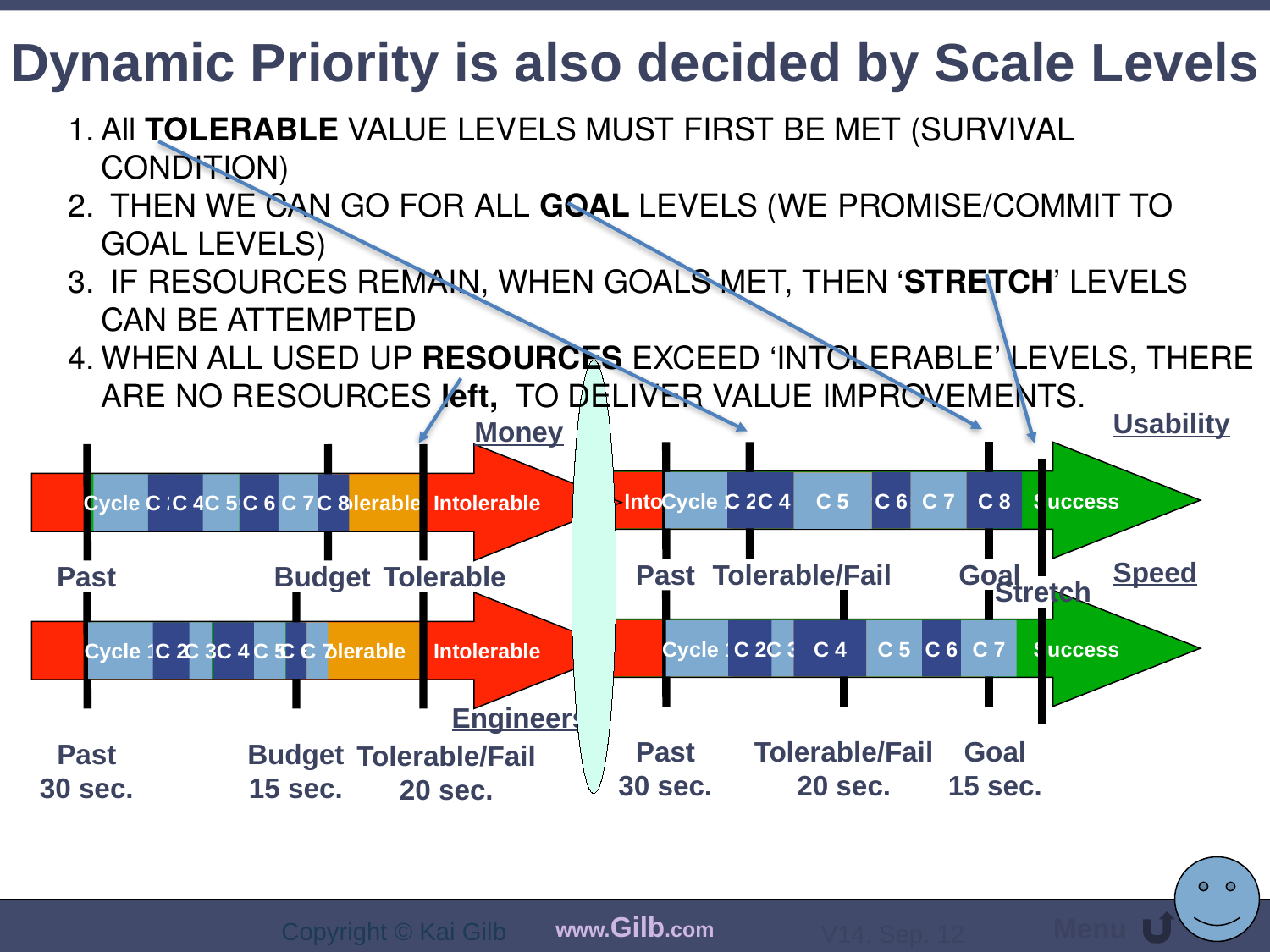

# Dynamic Priority is also decided by Scale Levels
All TOLERABLE VALUE LEVELS MUST FIRST BE MET (SURVIVAL CONDITION)
 THEN WE CAN GO FOR ALL GOAL LEVELS (WE PROMISE/COMMIT TO GOAL LEVELS)
 IF RESOURCES REMAIN, WHEN GOALS MET, THEN ‘STRETCH’ LEVELS CAN BE ATTEMPTED
WHEN ALL USED UP RESOURCES EXCEED ‘INTOLERABLE’ LEVELS, THERE ARE NO RESOURCES left,  TO DELIVER VALUE IMPROVEMENTS.

Usability
Money

Success

Intolerable

Intolerable

Cycle 1

C 2

C 4

Tolerable

C 6

C 7

C 8

C 5

Cycle 1

Success

C 2

C 4

C 5

C 6

C 7

C 8

Tolerable
Speed
Past
Tolerable/Fail
Goal
Past
Budget
Tolerable
Stretch

Success

Intolerable

Intolerable

Cycle 1

C 2

C 3

C 4

Tolerable

C 5

C 6

C 7

Cycle 1

Success

C 2

C 3

C 4

C 5

C 6

C 7

Tolerable
Engineers
Past
30 sec.
Tolerable/Fail
20 sec.
Goal
15 sec.
Past
30 sec.
Budget
15 sec.
Tolerable/Fail
20 sec.

25